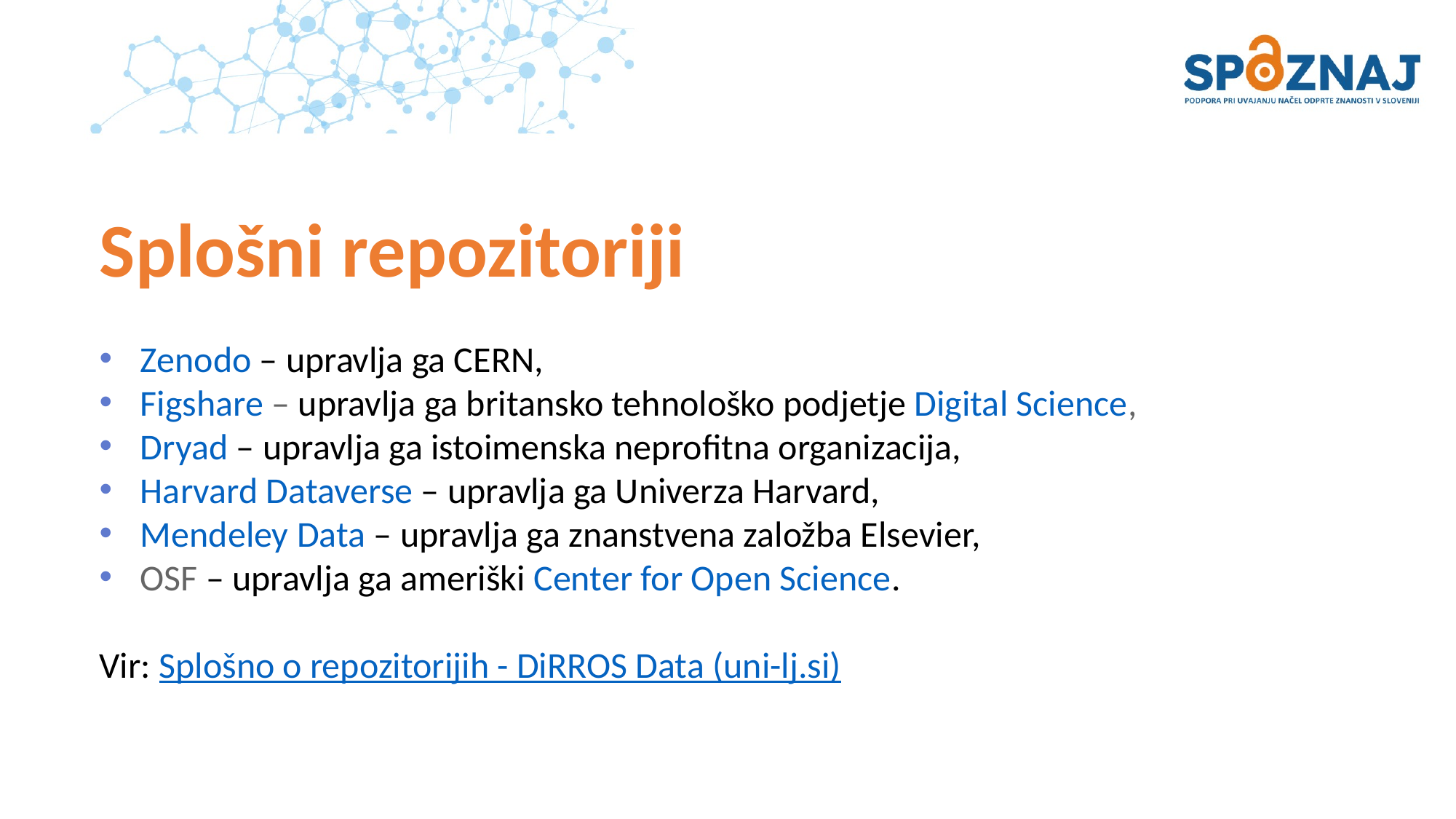

# Splošni repozitoriji
Zenodo – upravlja ga CERN,
Figshare – upravlja ga britansko tehnološko podjetje Digital Science,
Dryad – upravlja ga istoimenska neprofitna organizacija,
Harvard Dataverse – upravlja ga Univerza Harvard,
Mendeley Data – upravlja ga znanstvena založba Elsevier,
OSF – upravlja ga ameriški Center for Open Science.

Vir: Splošno o repozitorijih - DiRROS Data (uni-lj.si)